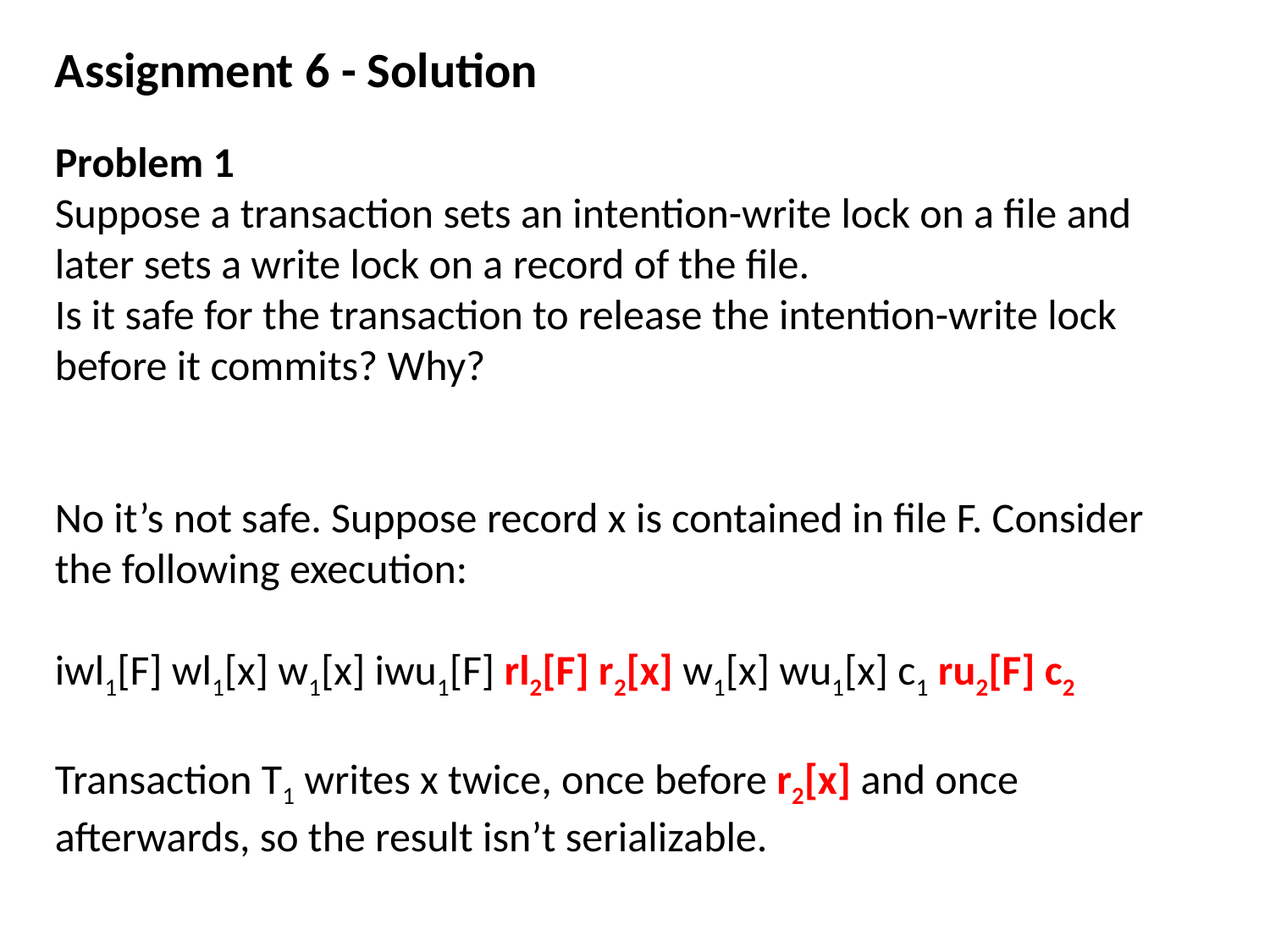

Assignment 6 - Solution

Problem 1
Suppose a transaction sets an intention-write lock on a file and later sets a write lock on a record of the file.
Is it safe for the transaction to release the intention-write lock before it commits? Why?

No it’s not safe. Suppose record x is contained in file F. Consider the following execution:

iwl1[F] wl1[x] w1[x] iwu1[F] rl2[F] r2[x] w1[x] wu1[x] c1 ru2[F] c2

Transaction T1 writes x twice, once before r2[x] and once afterwards, so the result isn’t serializable.